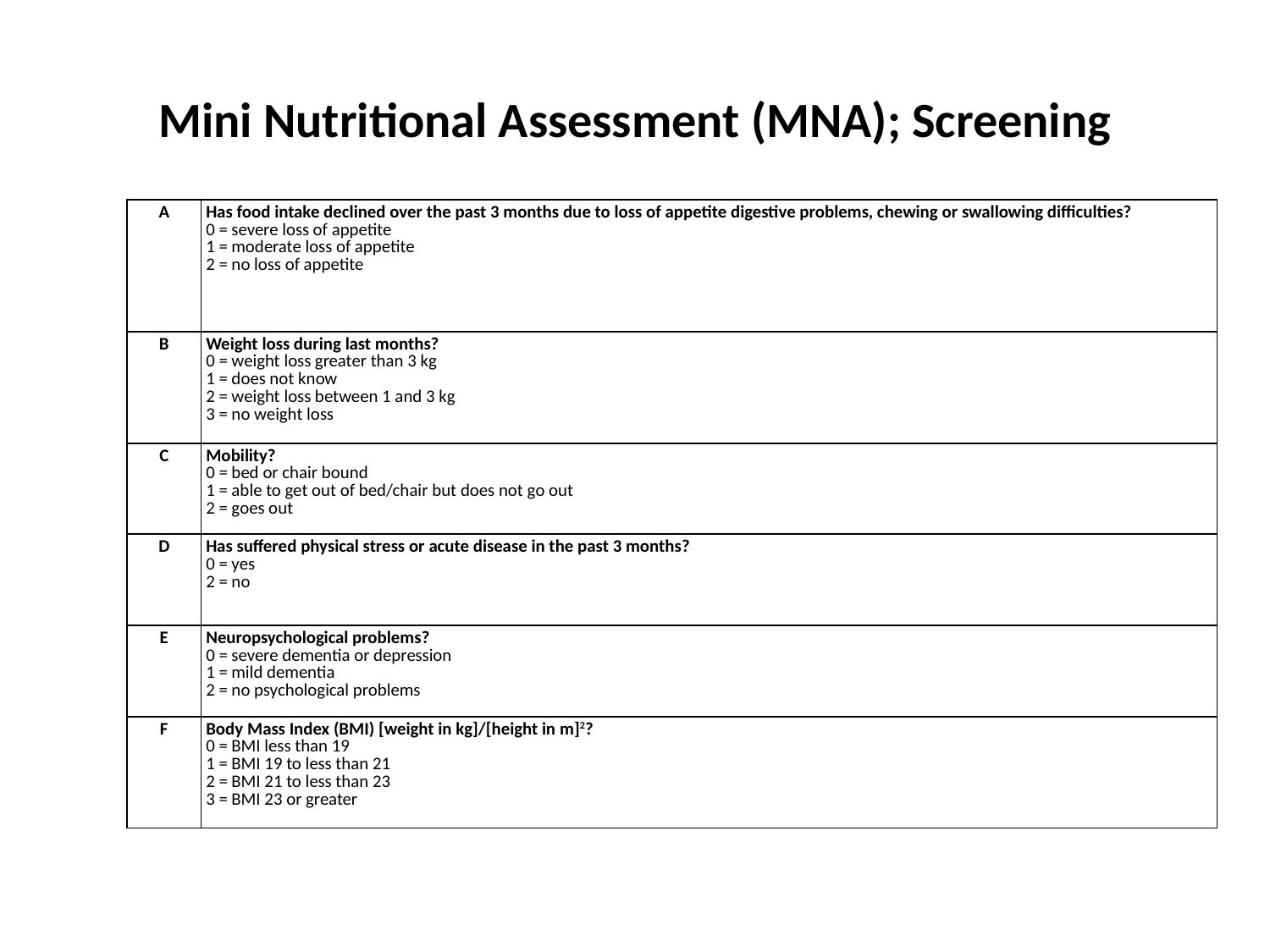

# Mini Nutritional Assessment (MNA); Screening
| A | Has food intake declined over the past 3 months due to loss of appetite digestive problems, chewing or swallowing difficulties? 0 = severe loss of appetite 1 = moderate loss of appetite 2 = no loss of appetite |
| --- | --- |
| B | Weight loss during last months? 0 = weight loss greater than 3 kg 1 = does not know 2 = weight loss between 1 and 3 kg 3 = no weight loss |
| C | Mobility? 0 = bed or chair bound 1 = able to get out of bed/chair but does not go out 2 = goes out |
| D | Has suffered physical stress or acute disease in the past 3 months? 0 = yes 2 = no |
| E | Neuropsychological problems? 0 = severe dementia or depression 1 = mild dementia 2 = no psychological problems |
| F | Body Mass Index (BMI) [weight in kg]/[height in m]2? 0 = BMI less than 19 1 = BMI 19 to less than 21 2 = BMI 21 to less than 23 3 = BMI 23 or greater |